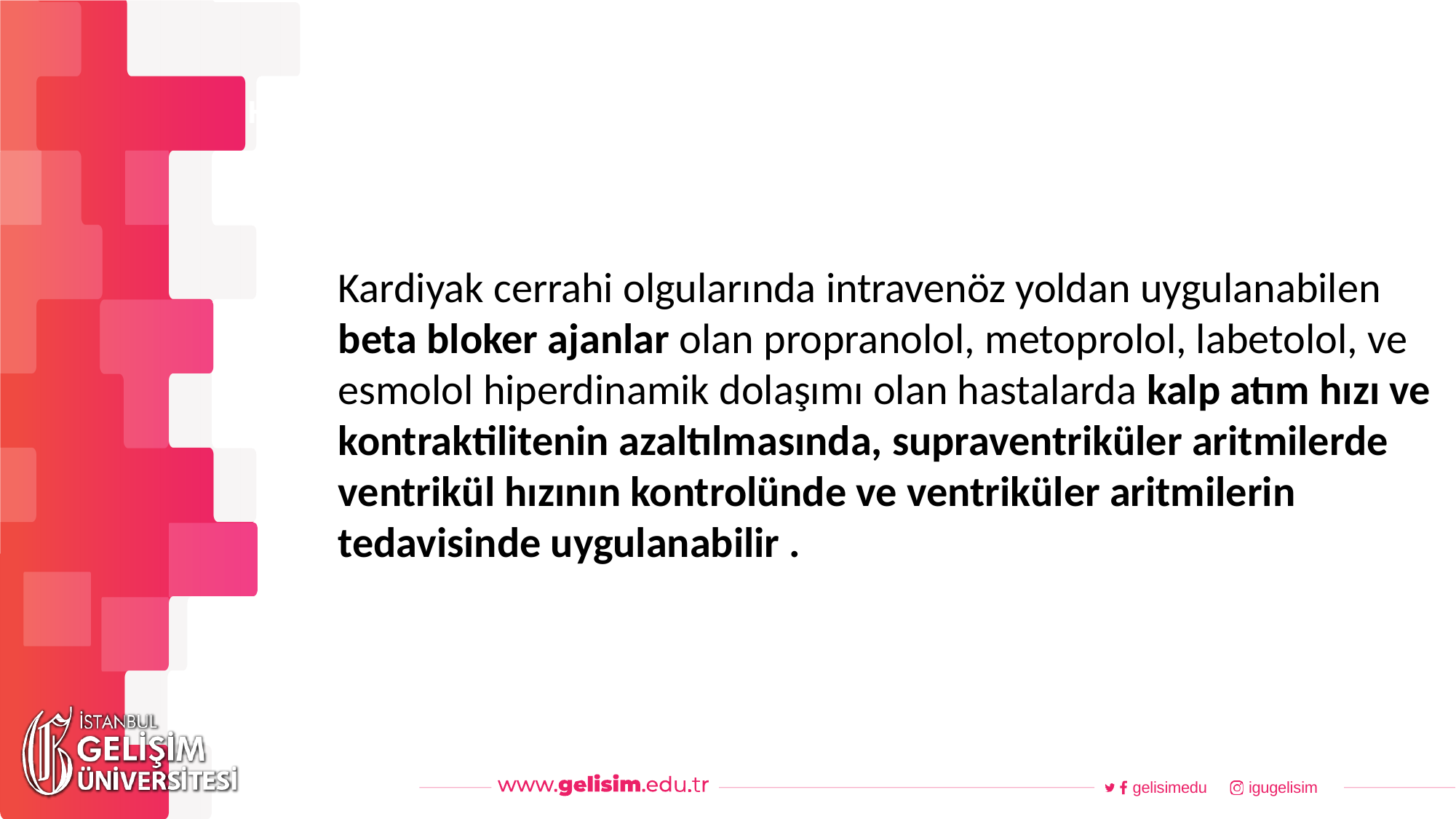

#
Haftalık Akış
Kardiyak cerrahi olgularında intravenöz yoldan uygulanabilen beta bloker ajanlar olan propranolol, metoprolol, labetolol, ve esmolol hiperdinamik dolaşımı olan hastalarda kalp atım hızı ve kontraktilitenin azaltılmasında, supraventriküler aritmilerde ventrikül hızının kontrolünde ve ventriküler aritmilerin tedavisinde uygulanabilir .

gelisimedu
igugelisim